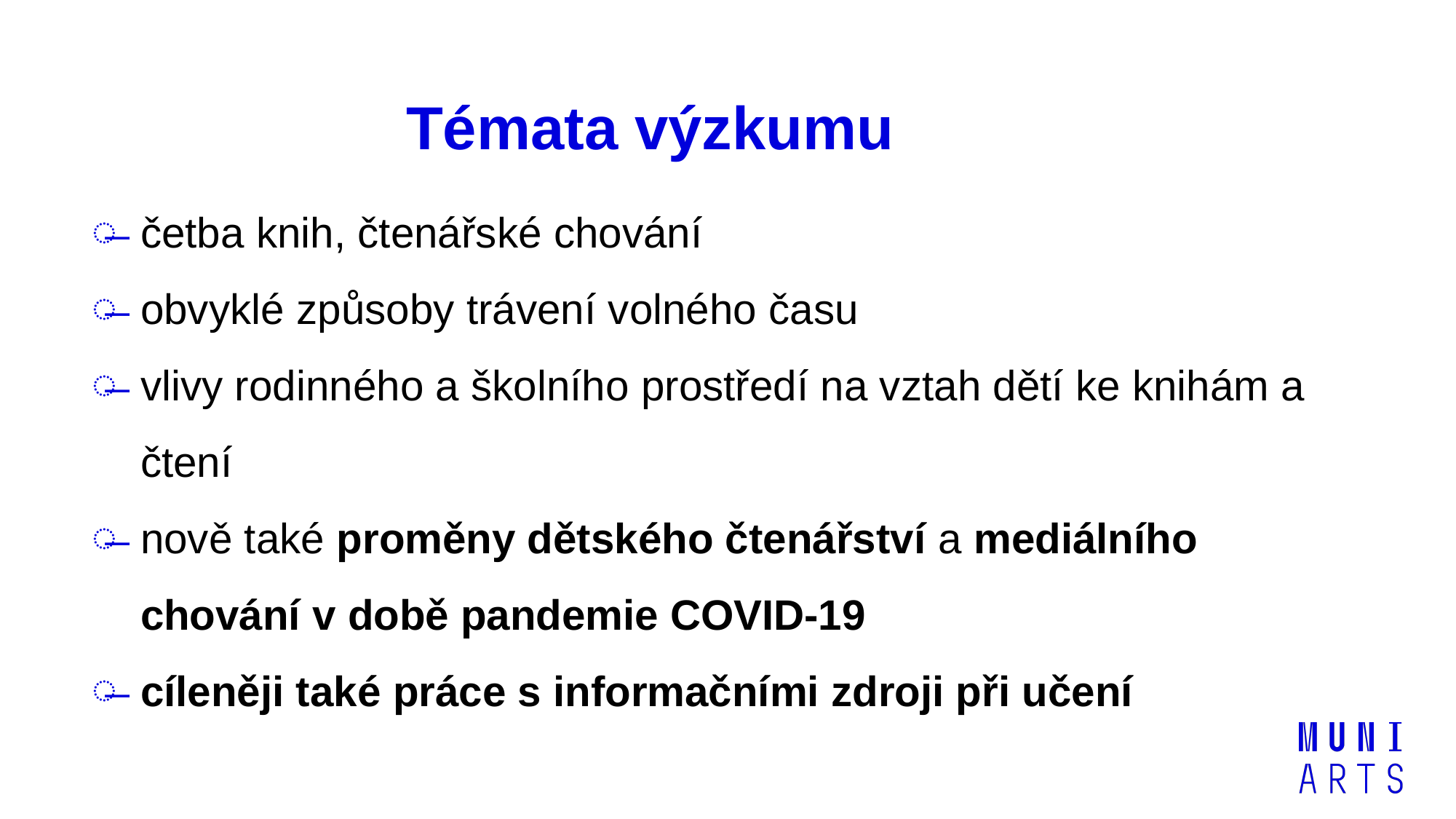

# Témata výzkumu
četba knih, čtenářské chování
obvyklé způsoby trávení volného času
vlivy rodinného a školního prostředí na vztah dětí ke knihám a čtení
nově také proměny dětského čtenářství a mediálního chování v době pandemie COVID-19
cíleněji také práce s informačními zdroji při učení